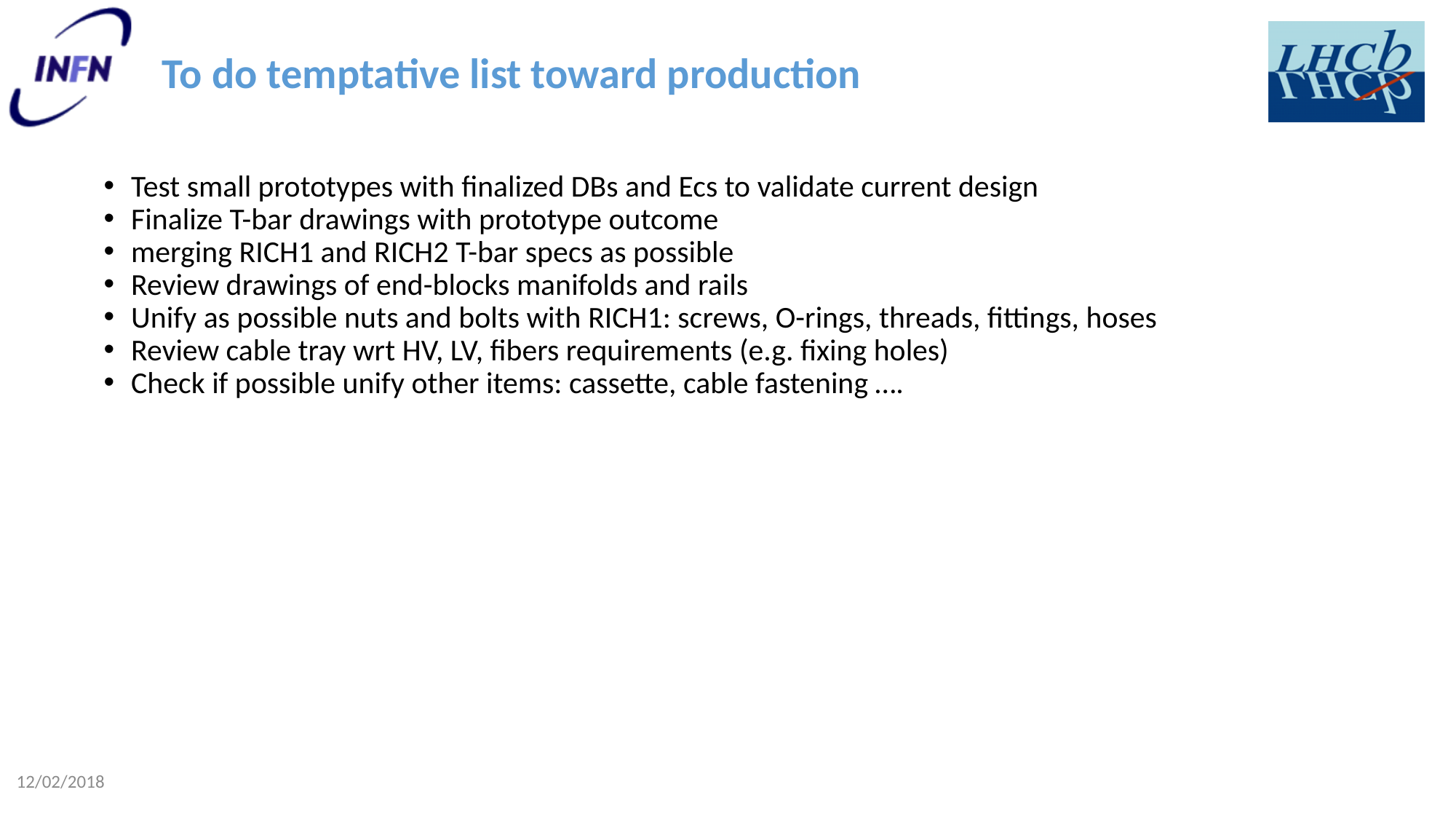

# To do temptative list toward production
Test small prototypes with finalized DBs and Ecs to validate current design
Finalize T-bar drawings with prototype outcome
merging RICH1 and RICH2 T-bar specs as possible
Review drawings of end-blocks manifolds and rails
Unify as possible nuts and bolts with RICH1: screws, O-rings, threads, fittings, hoses
Review cable tray wrt HV, LV, fibers requirements (e.g. fixing holes)
Check if possible unify other items: cassette, cable fastening ….